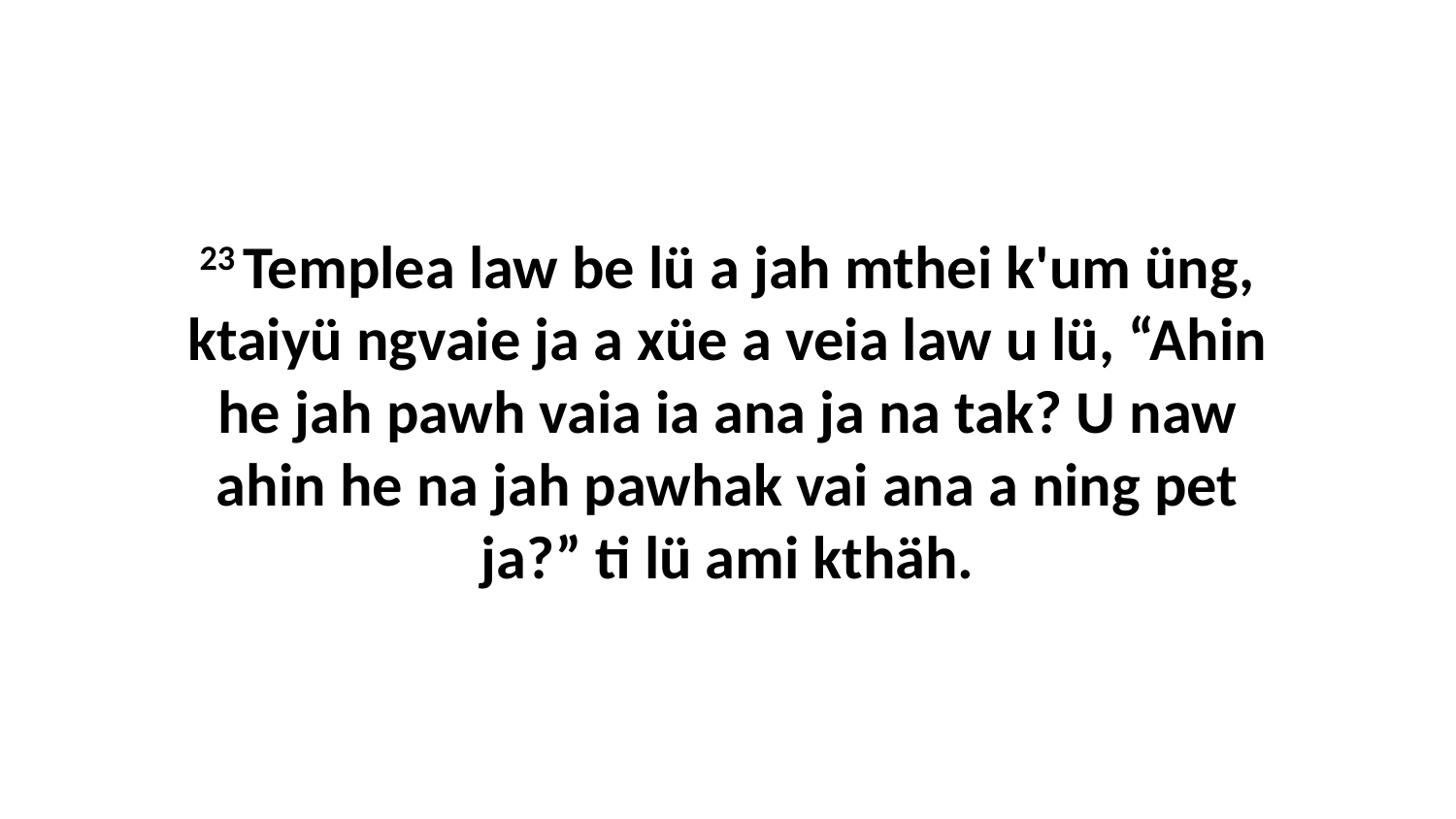

23 Templea law be lü a jah mthei k'um üng, ktaiyü ngvaie ja a xüe a veia law u lü, “Ahin he jah pawh vaia ia ana ja na tak? U naw ahin he na jah pawhak vai ana a ning pet ja?” ti lü ami kthäh.